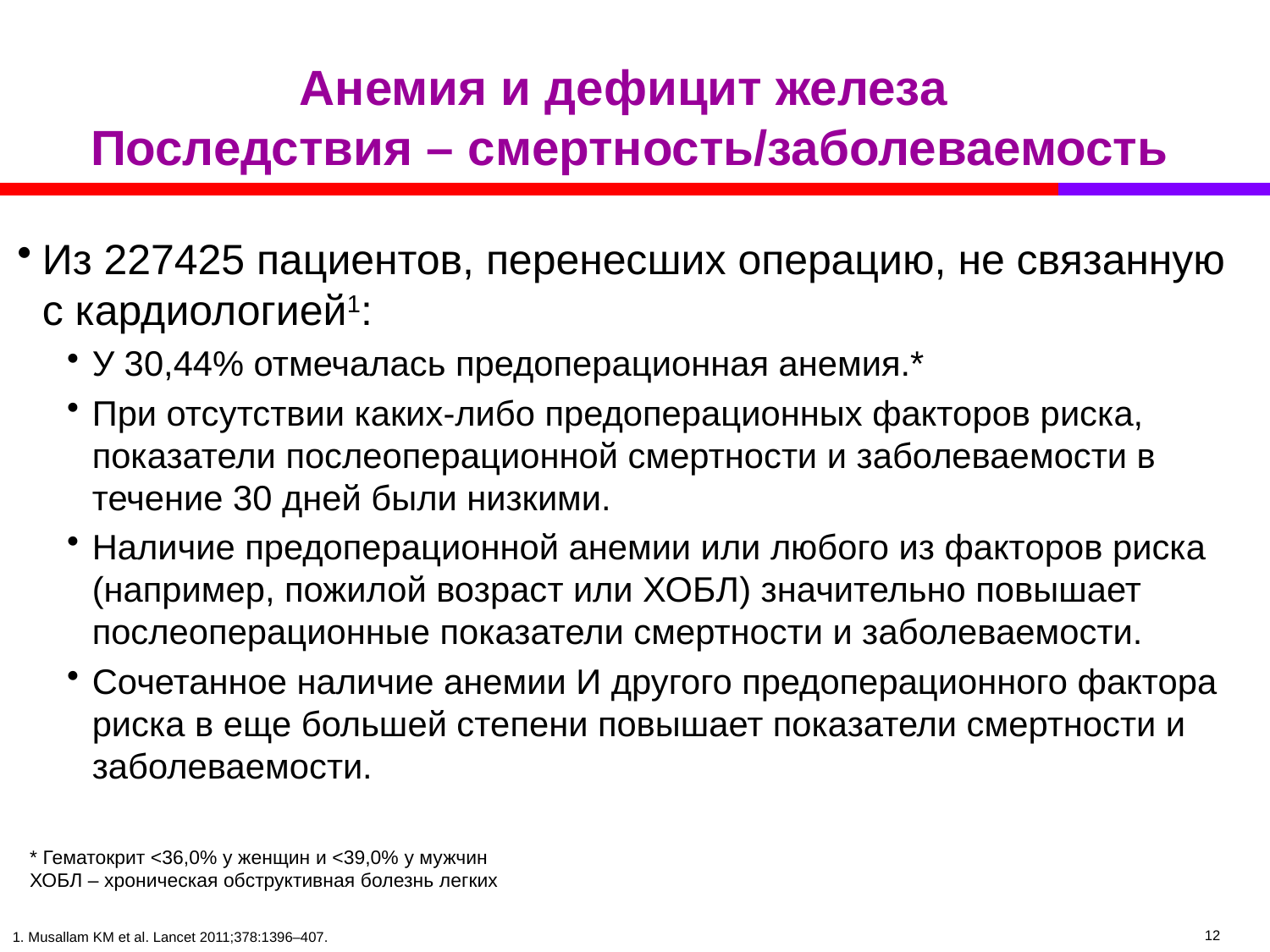

# Анемия и дефицит железа Последствия – смертность/заболеваемость
Из 227425 пациентов, перенесших операцию, не связанную с кардиологией1:
У 30,44% отмечалась предоперационная анемия.*
При отсутствии каких-либо предоперационных факторов риска, показатели послеоперационной смертности и заболеваемости в течение 30 дней были низкими.
Наличие предоперационной анемии или любого из факторов риска (например, пожилой возраст или ХОБЛ) значительно повышает послеоперационные показатели смертности и заболеваемости.
Сочетанное наличие анемии И другого предоперационного фактора риска в еще большей степени повышает показатели смертности и заболеваемости.
* Гематокрит <36,0% у женщин и <39,0% у мужчин
ХОБЛ – хроническая обструктивная болезнь легких
1. Musallam KM et al. Lancet 2011;378:1396–407.